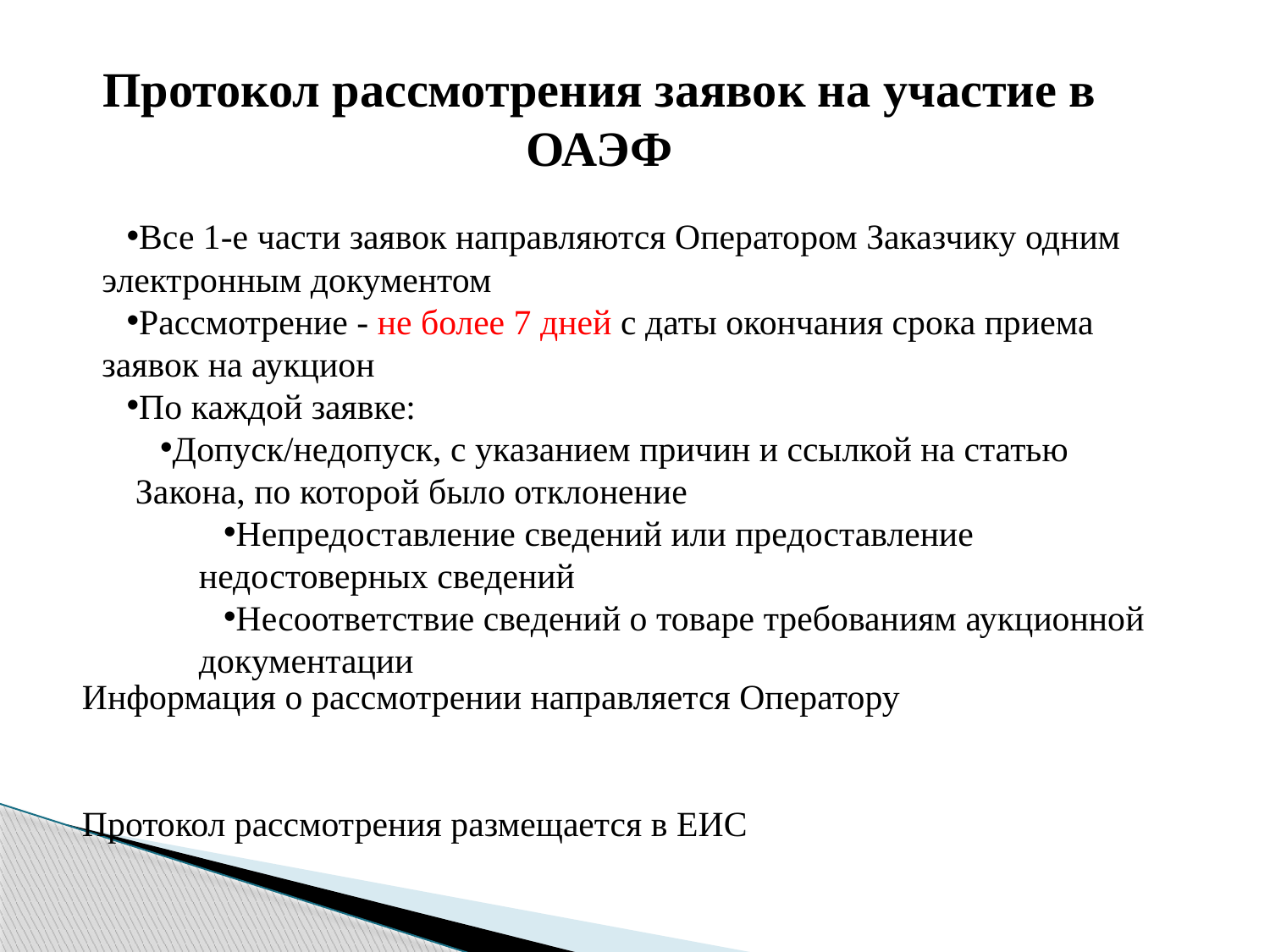

Протокол рассмотрения заявок на участие в ОАЭФ
Все 1-е части заявок направляются Оператором Заказчику одним электронным документом
Рассмотрение - не более 7 дней с даты окончания срока приема заявок на аукцион
По каждой заявке:
Допуск/недопуск, с указанием причин и ссылкой на статью Закона, по которой было отклонение
Непредоставление сведений или предоставление недостоверных сведений
Несоответствие сведений о товаре требованиям аукционной документации

Информация о рассмотрении направляется Оператору

Протокол рассмотрения размещается в ЕИС